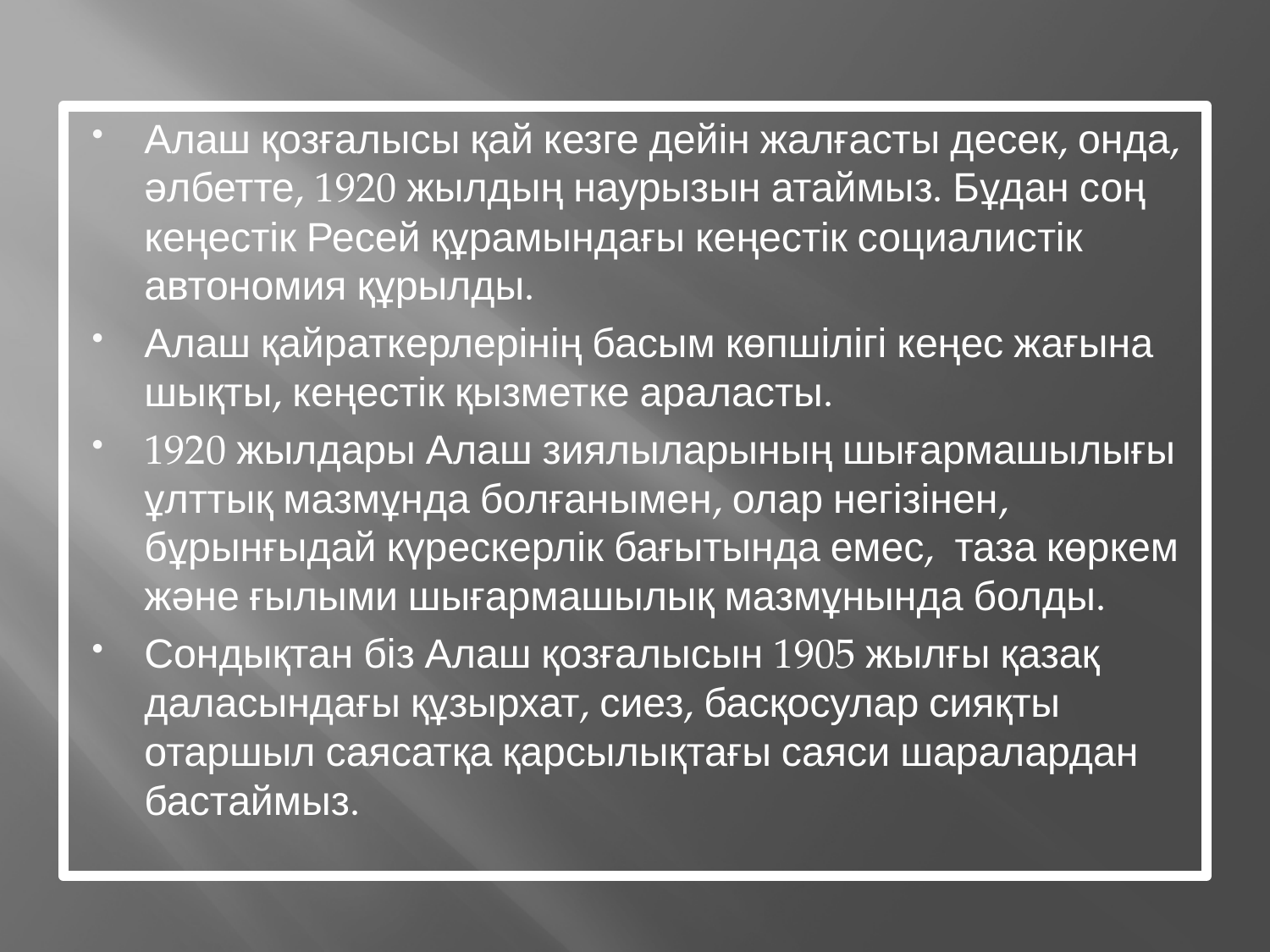

Алаш қозғалысы қай кезге дейін жалғасты десек, онда, әлбетте, 1920 жылдың наурызын атаймыз. Бұдан соң кеңестік Ресей құрамындағы кеңестік социалистік автономия құрылды.
Алаш қайраткерлерінің басым көпшілігі кеңес жағына шықты, кеңестік қызметке араласты.
1920 жылдары Алаш зиялыларының шығармашылығы ұлттық мазмұнда болғанымен, олар негізінен, бұрынғыдай күрескерлік бағытында емес,  таза көркем және ғылыми шығармашылық мазмұнында болды.
Сондықтан біз Алаш қозғалысын 1905 жылғы қазақ даласындағы құзырхат, сиез, басқосулар сияқты отаршыл саясатқа қарсылықтағы саяси шаралардан бастаймыз.